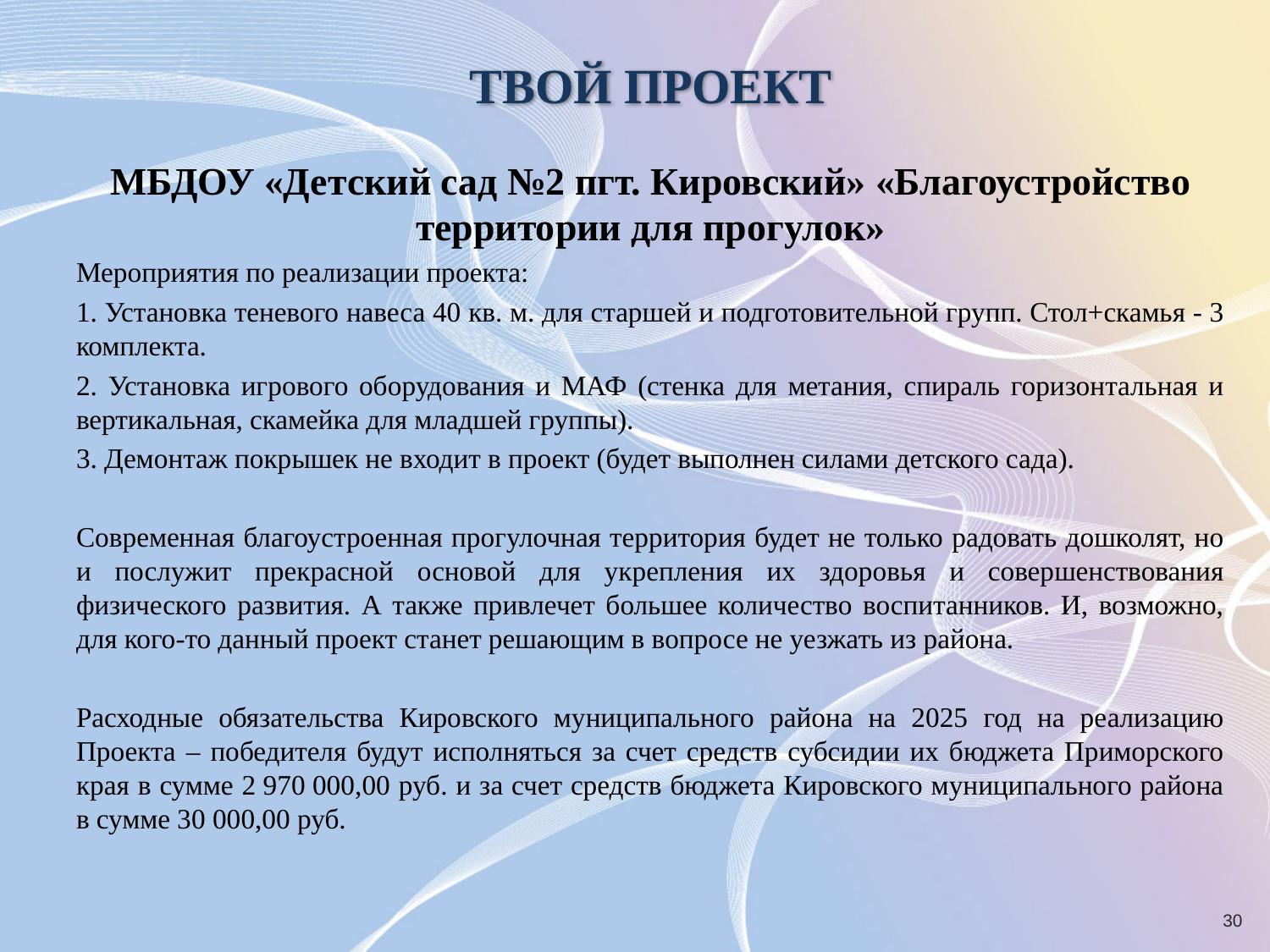

# ТВОЙ ПРОЕКТ
МБДОУ «Детский сад №2 пгт. Кировский» «Благоустройство территории для прогулок»
Мероприятия по реализации проекта:
1. Установка теневого навеса 40 кв. м. для старшей и подготовительной групп. Стол+скамья - 3 комплекта.
2. Установка игрового оборудования и МАФ (стенка для метания, спираль горизонтальная и вертикальная, скамейка для младшей группы).
3. Демонтаж покрышек не входит в проект (будет выполнен силами детского сада).

Современная благоустроенная прогулочная территория будет не только радовать дошколят, но и послужит прекрасной основой для укрепления их здоровья и совершенствования физического развития. А также привлечет большее количество воспитанников. И, возможно, для кого-то данный проект станет решающим в вопросе не уезжать из района.

Расходные обязательства Кировского муниципального района на 2025 год на реализацию Проекта – победителя будут исполняться за счет средств субсидии их бюджета Приморского края в сумме 2 970 000,00 руб. и за счет средств бюджета Кировского муниципального района в сумме 30 000,00 руб.
30